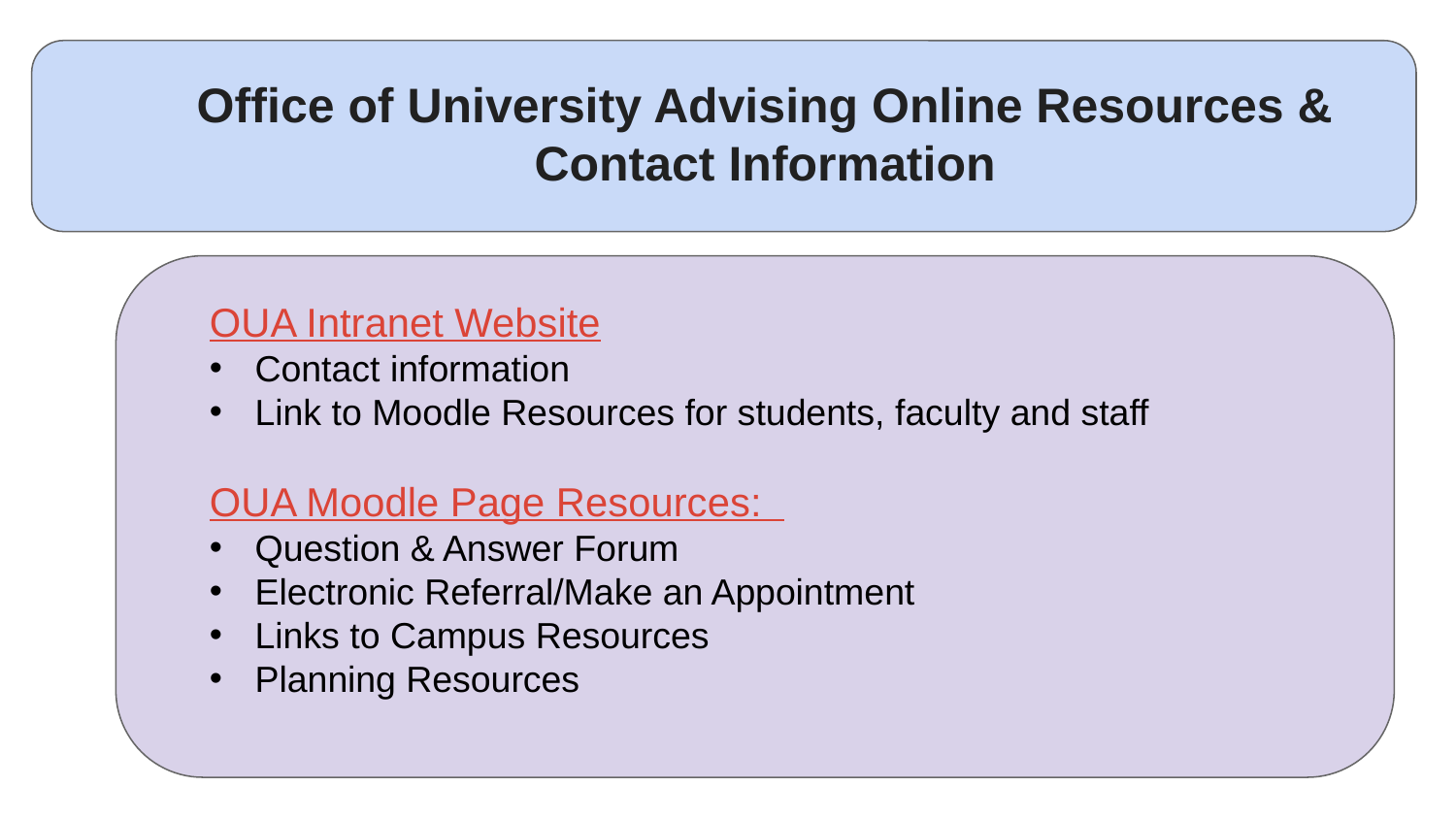

# Office of University Advising Online Resources & Contact Information

OUA Intranet Website
Contact information
Link to Moodle Resources for students, faculty and staff

OUA Moodle Page Resources:
Question & Answer Forum
Electronic Referral/Make an Appointment
Links to Campus Resources
Planning Resources